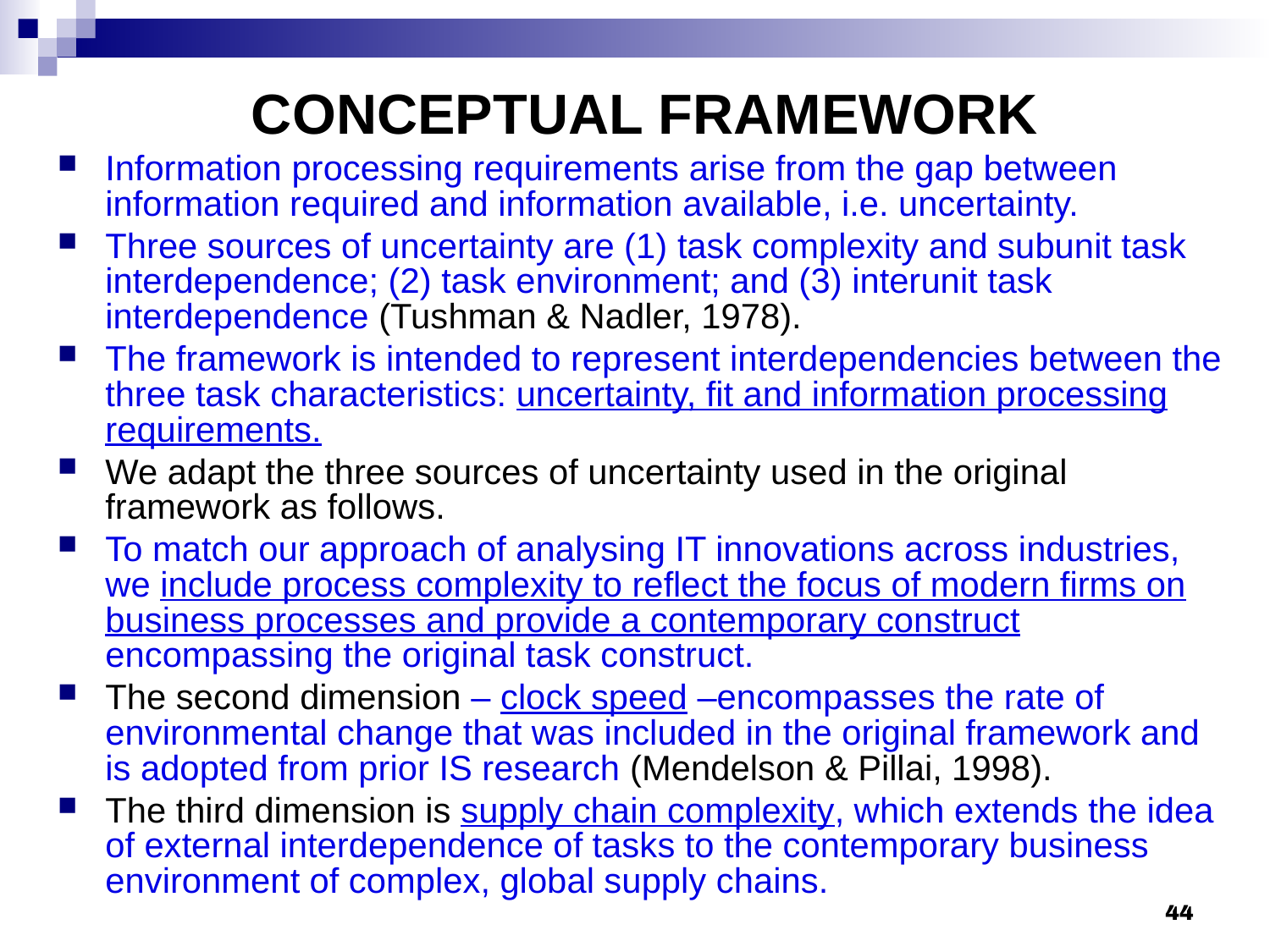

# CONCEPTUAL FRAMEWORK
Information processing requirements arise from the gap between information required and information available, i.e. uncertainty.
Three sources of uncertainty are (1) task complexity and subunit task interdependence; (2) task environment; and (3) interunit task interdependence (Tushman & Nadler, 1978).
The framework is intended to represent interdependencies between the three task characteristics: uncertainty, fit and information processing requirements.
We adapt the three sources of uncertainty used in the original framework as follows.
To match our approach of analysing IT innovations across industries, we include process complexity to reflect the focus of modern firms on business processes and provide a contemporary construct encompassing the original task construct.
The second dimension – clock speed –encompasses the rate of environmental change that was included in the original framework and is adopted from prior IS research (Mendelson & Pillai, 1998).
The third dimension is supply chain complexity, which extends the idea of external interdependence of tasks to the contemporary business environment of complex, global supply chains.

44